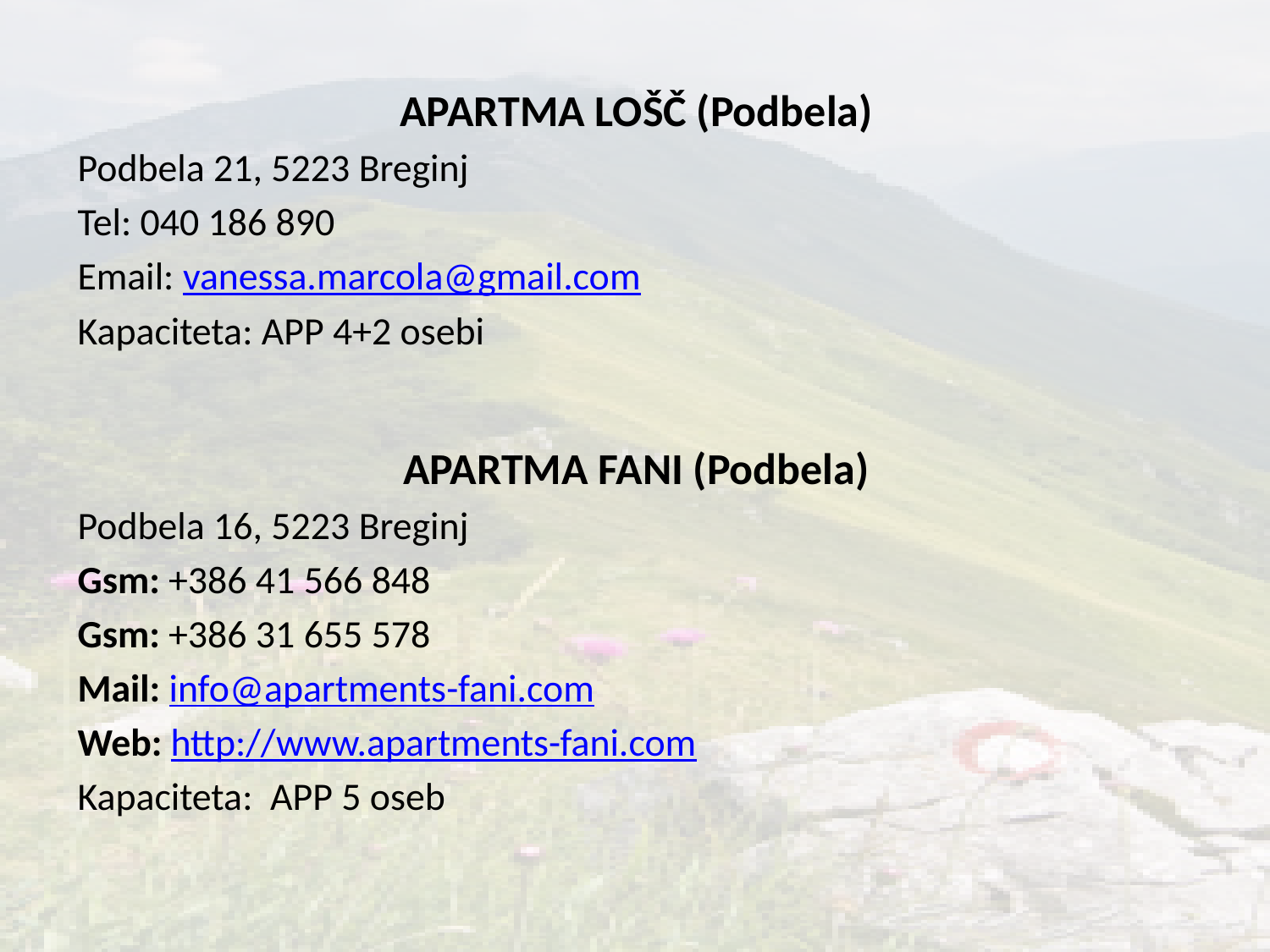

APARTMA LOŠČ (Podbela)
Podbela 21, 5223 Breginj
Tel: 040 186 890
Email: vanessa.marcola@gmail.com
Kapaciteta: APP 4+2 osebi

APARTMA FANI (Podbela)
Podbela 16, 5223 Breginj
Gsm: +386 41 566 848
Gsm: +386 31 655 578
Mail: info@apartments-fani.com
Web: http://www.apartments-fani.com
Kapaciteta:  APP 5 oseb